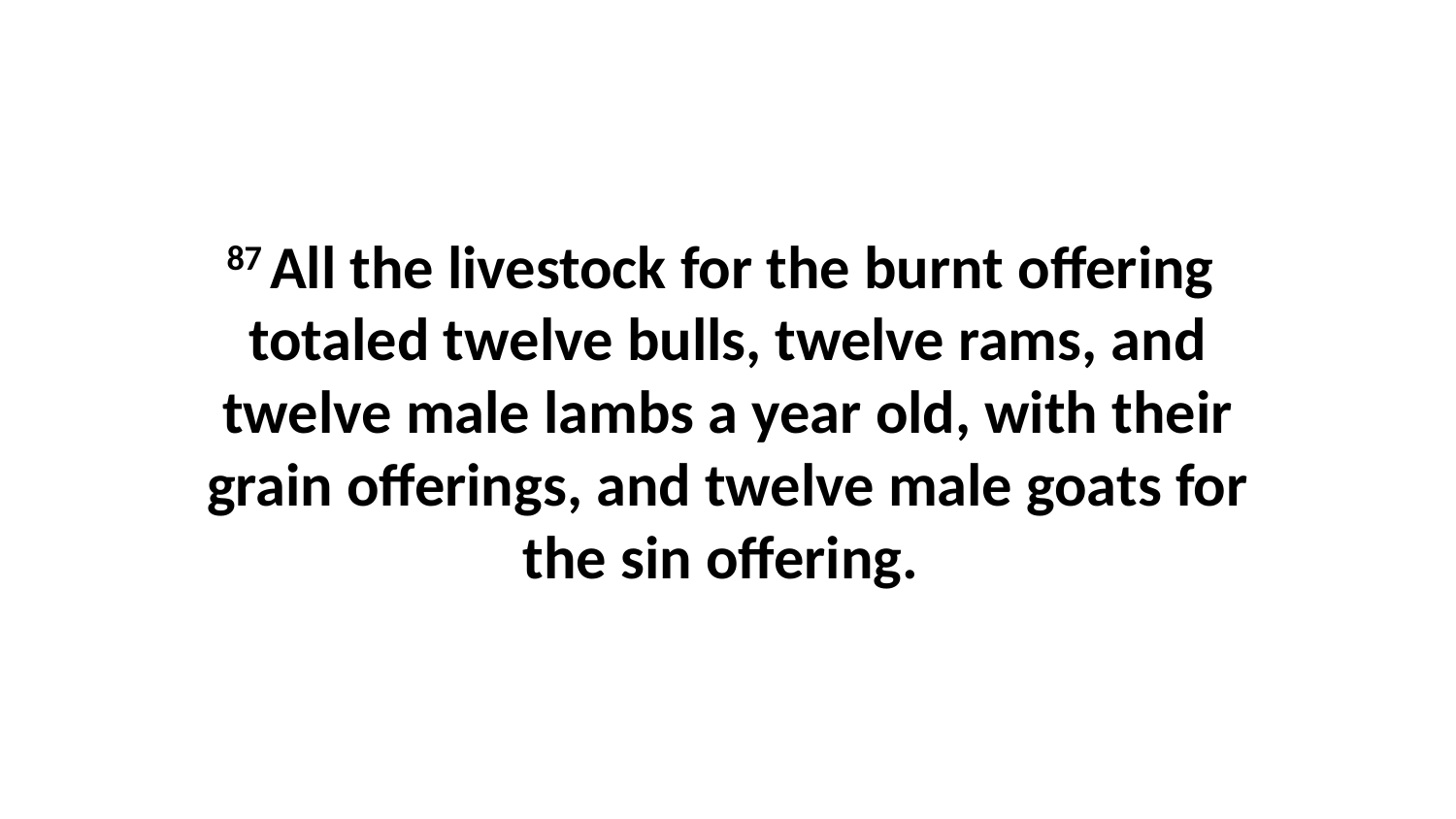

87 All the livestock for the burnt offering  totaled twelve bulls, twelve rams, and twelve male lambs a year old, with their grain offerings, and twelve male goats for the sin offering.